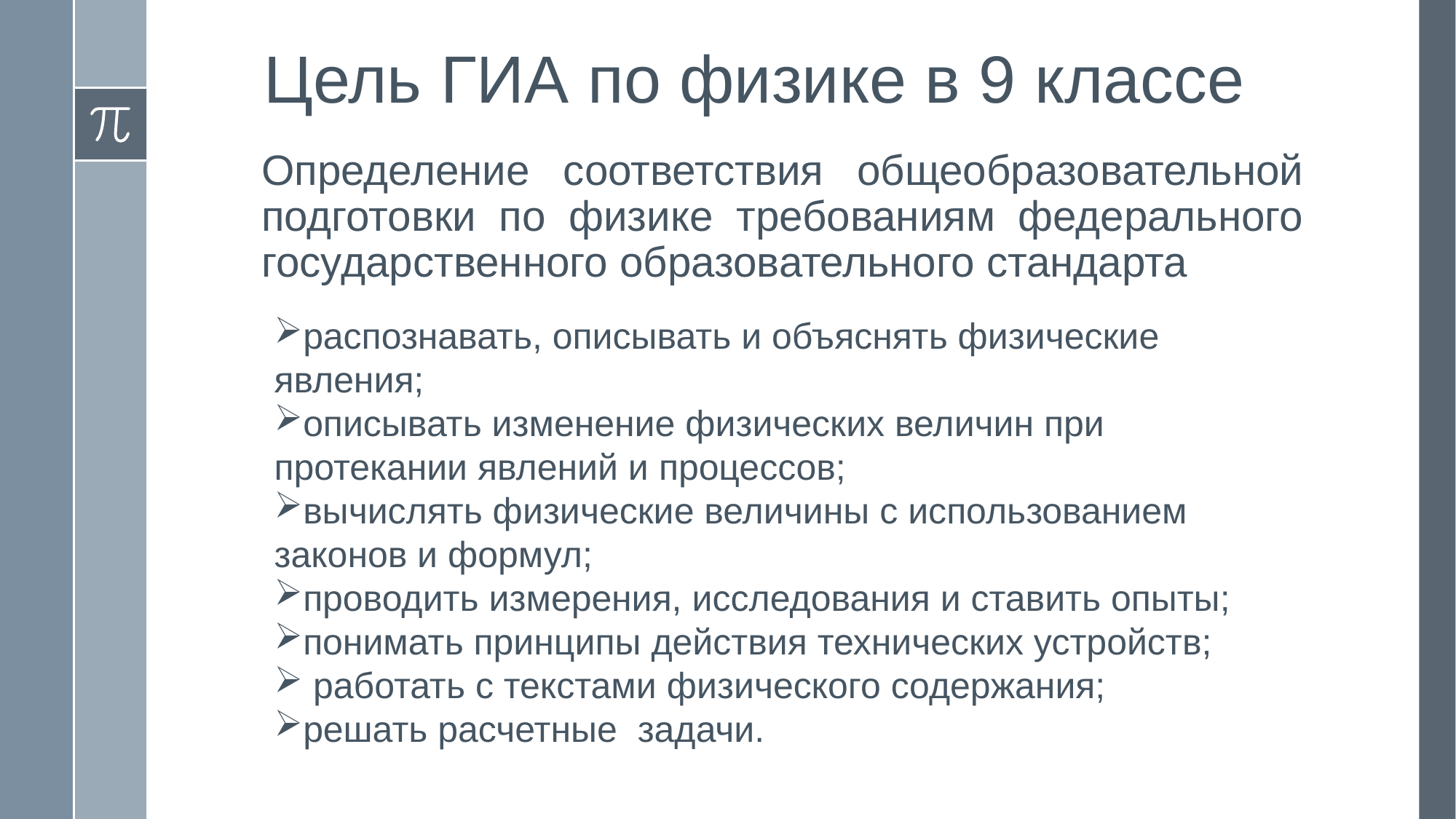

Цель ГИА по физике в 9 классе
Определение соответствия общеобразовательной подготовки по физике требованиям федерального государственного образовательного стандарта

распознавать, описывать и объяснять физические явления;
описывать изменение физических величин при протекании явлений и процессов;
вычислять физические величины с использованием законов и формул;
проводить измерения, исследования и ставить опыты;
понимать принципы действия технических устройств;
 работать с текстами физического содержания;
решать расчетные  задачи.